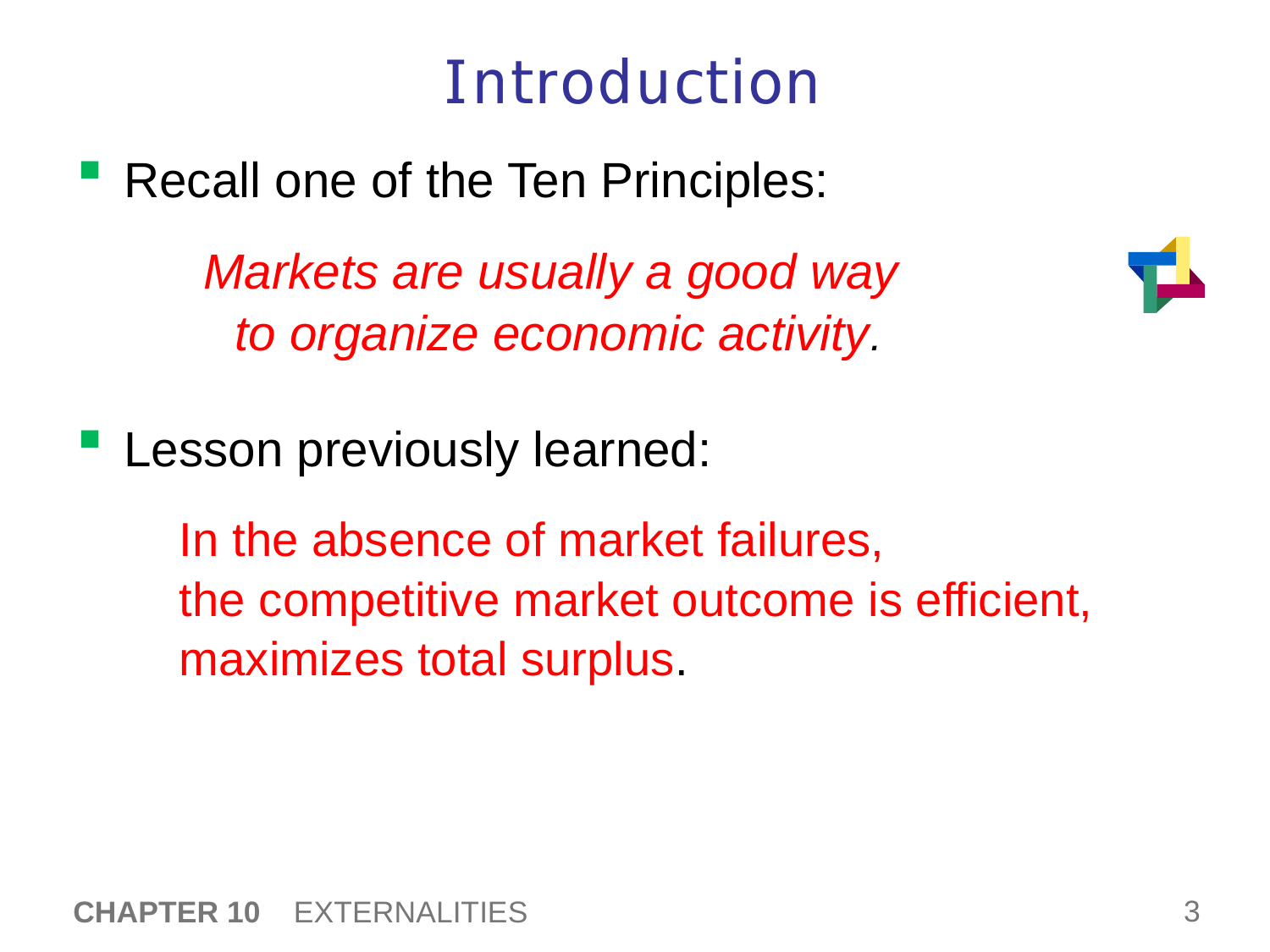

# Introduction
Recall one of the Ten Principles:
Markets are usually a good way
to organize economic activity.

Lesson previously learned:
In the absence of market failures,
the competitive market outcome is efficient, maximizes total surplus.

CHAPTER 10    EXTERNALITIES